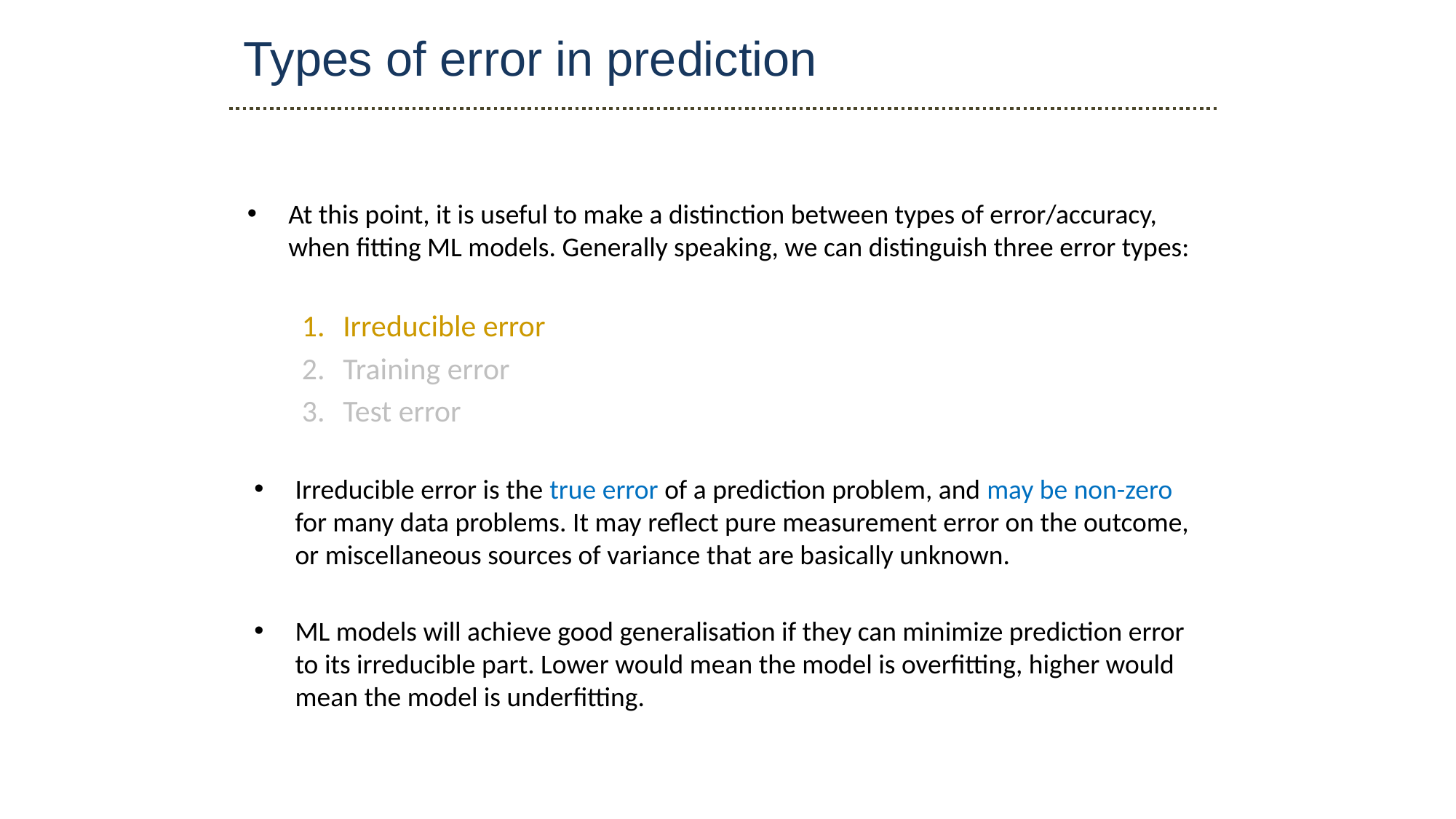

Types of error in prediction
At this point, it is useful to make a distinction between types of error/accuracy, when fitting ML models. Generally speaking, we can distinguish three error types:

Irreducible error
Training error
Test error

Irreducible error is the true error of a prediction problem, and may be non-zero for many data problems. It may reflect pure measurement error on the outcome, or miscellaneous sources of variance that are basically unknown.

ML models will achieve good generalisation if they can minimize prediction error to its irreducible part. Lower would mean the model is overfitting, higher would mean the model is underfitting.